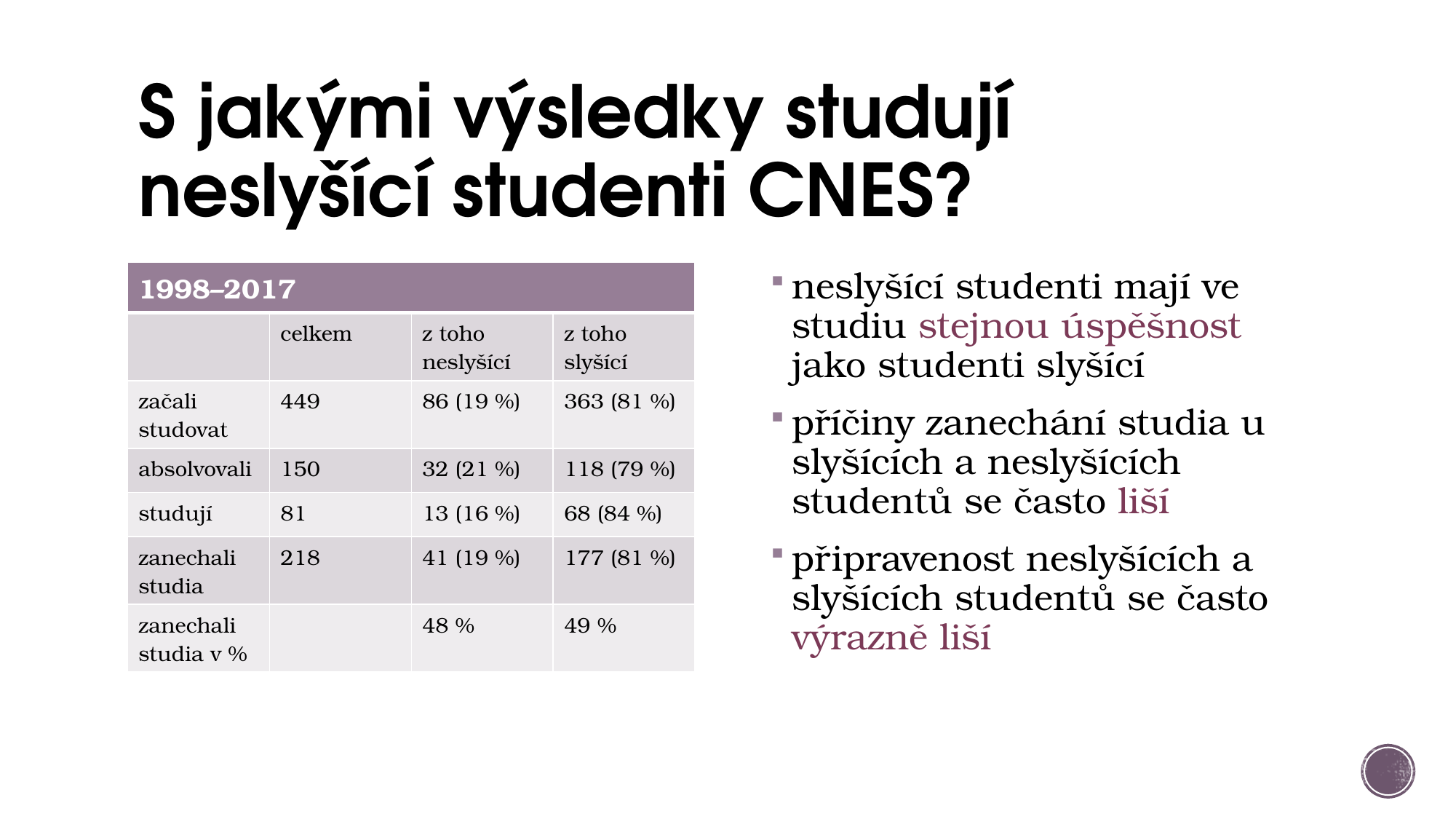

# S jakými výsledky studují neslyšící studenti CNES?
| 1998–2017 |  |  |  |
| --- | --- | --- | --- |
|  | celkem | z toho neslyšící | z toho slyšící |
| začali studovat | 449 | 86 (19 %) | 363 (81 %) |
| absolvovali | 150 | 32 (21 %) | 118 (79 %) |
| studují | 81 | 13 (16 %) | 68 (84 %) |
| zanechali studia | 218 | 41 (19 %) | 177 (81 %) |
| zanechali studia v % |  | 48 % | 49 % |
neslyšící studenti mají ve studiu stejnou úspěšnost jako studenti slyšící
příčiny zanechání studia u slyšících a neslyšících studentů se často liší
připravenost neslyšících a slyšících studentů se často výrazně liší